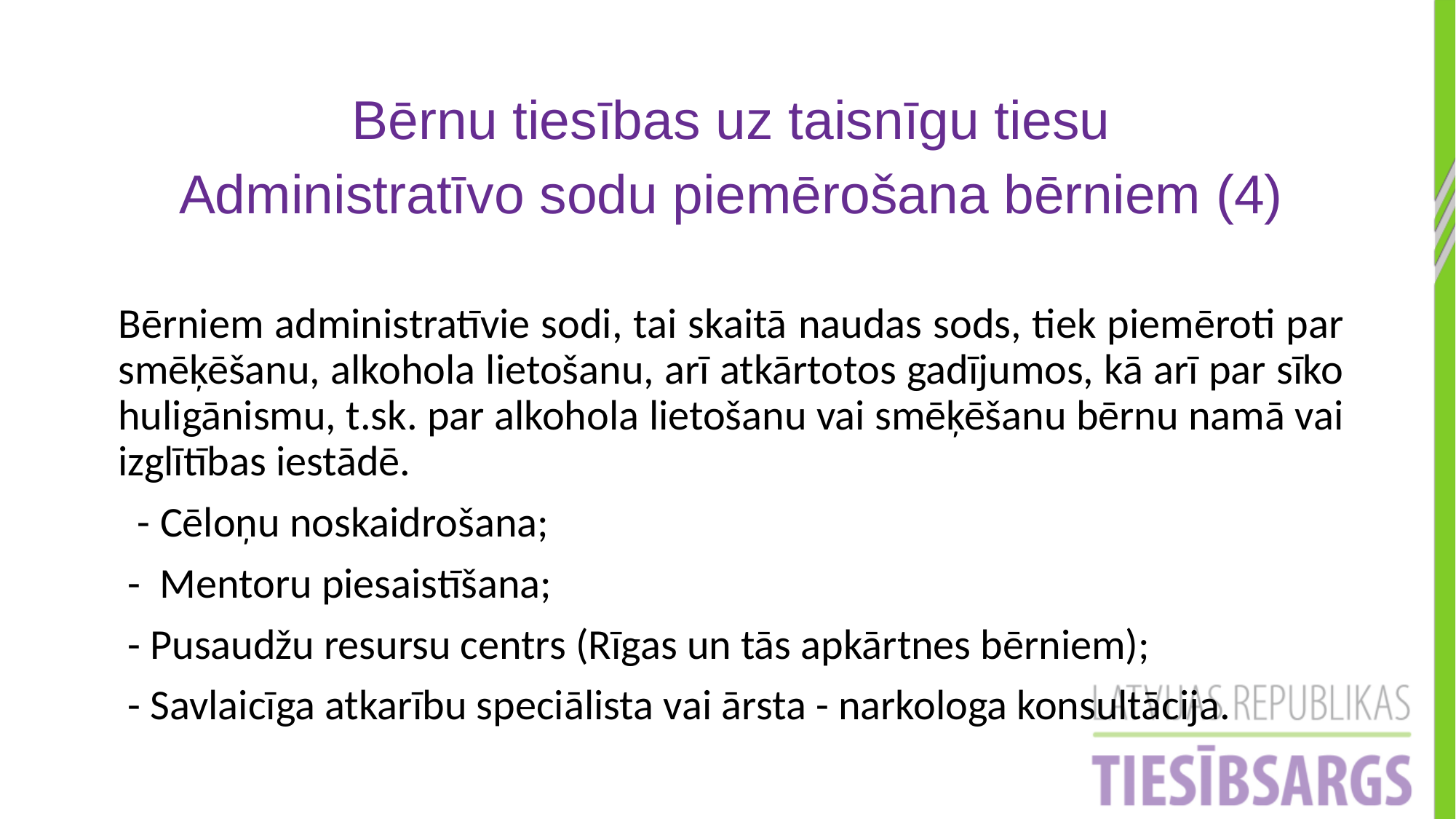

Bērnu tiesības uz taisnīgu tiesu
Administratīvo sodu piemērošana bērniem (4)

Bērniem administratīvie sodi, tai skaitā naudas sods, tiek piemēroti par smēķēšanu, alkohola lietošanu, arī atkārtotos gadījumos, kā arī par sīko huligānismu, t.sk. par alkohola lietošanu vai smēķēšanu bērnu namā vai izglītības iestādē.
  - Cēloņu noskaidrošana;
 -  Mentoru piesaistīšana;
 - Pusaudžu resursu centrs (Rīgas un tās apkārtnes bērniem);
 - Savlaicīga atkarību speciālista vai ārsta - narkologa konsultācija.